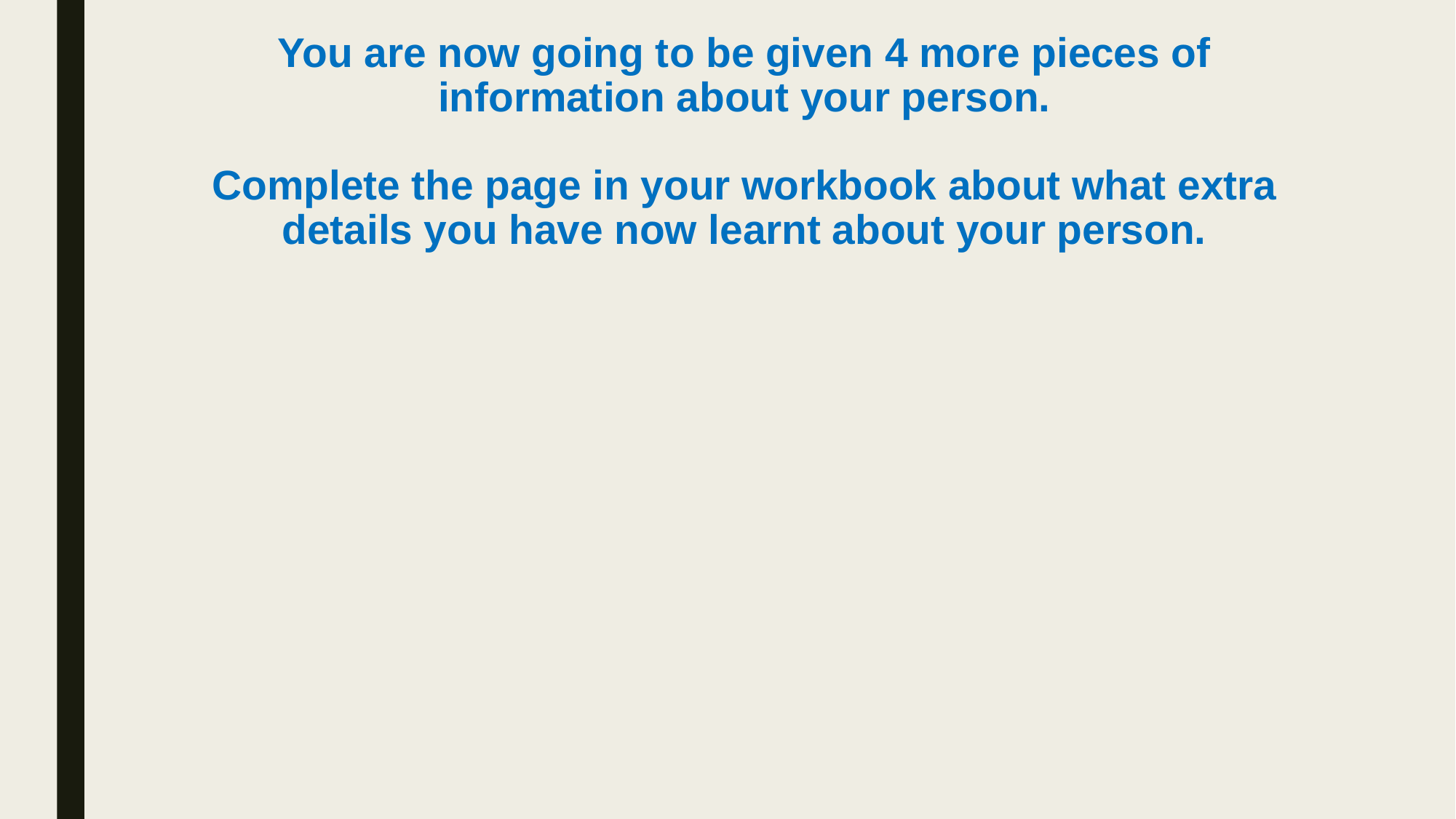

# You are now going to be given 4 more pieces of information about your person. Complete the page in your workbook about what extra details you have now learnt about your person.